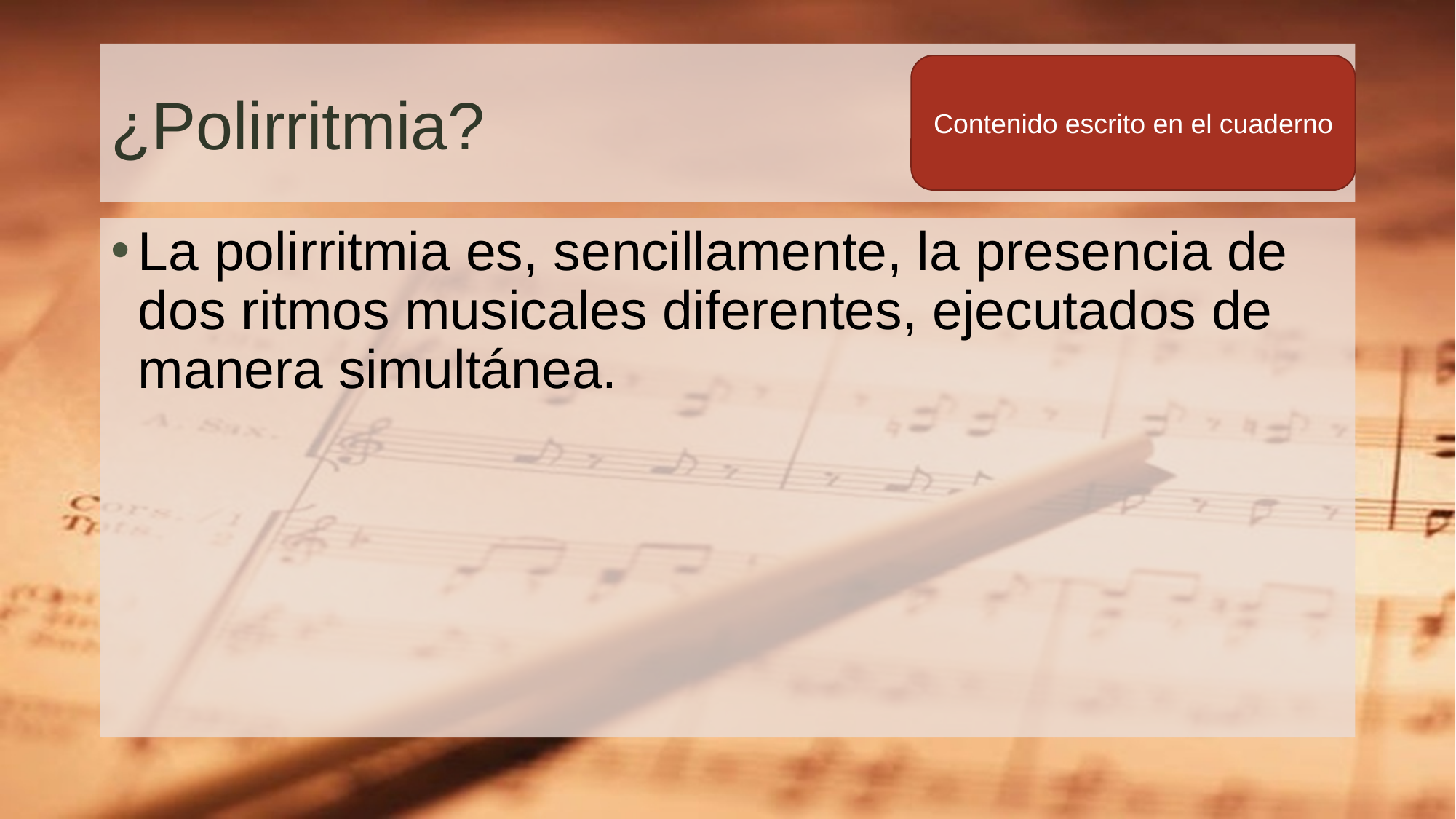

# ¿Polirritmia?
Contenido escrito en el cuaderno
La polirritmia es, sencillamente, la presencia de dos ritmos musicales diferentes, ejecutados de manera simultánea.